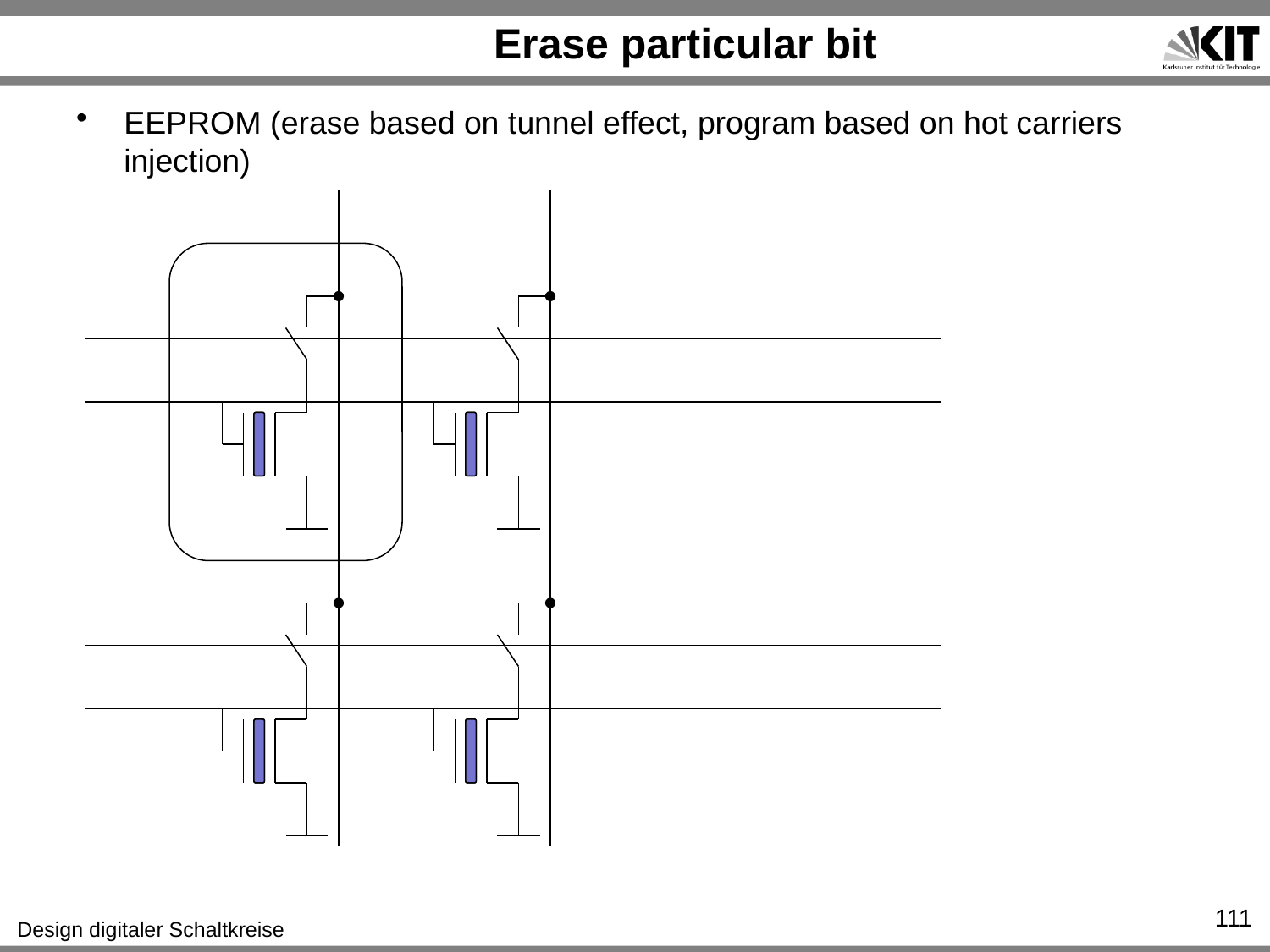

# Erase particular bit
EEPROM (erase based on tunnel effect, program based on hot carriers injection)

111